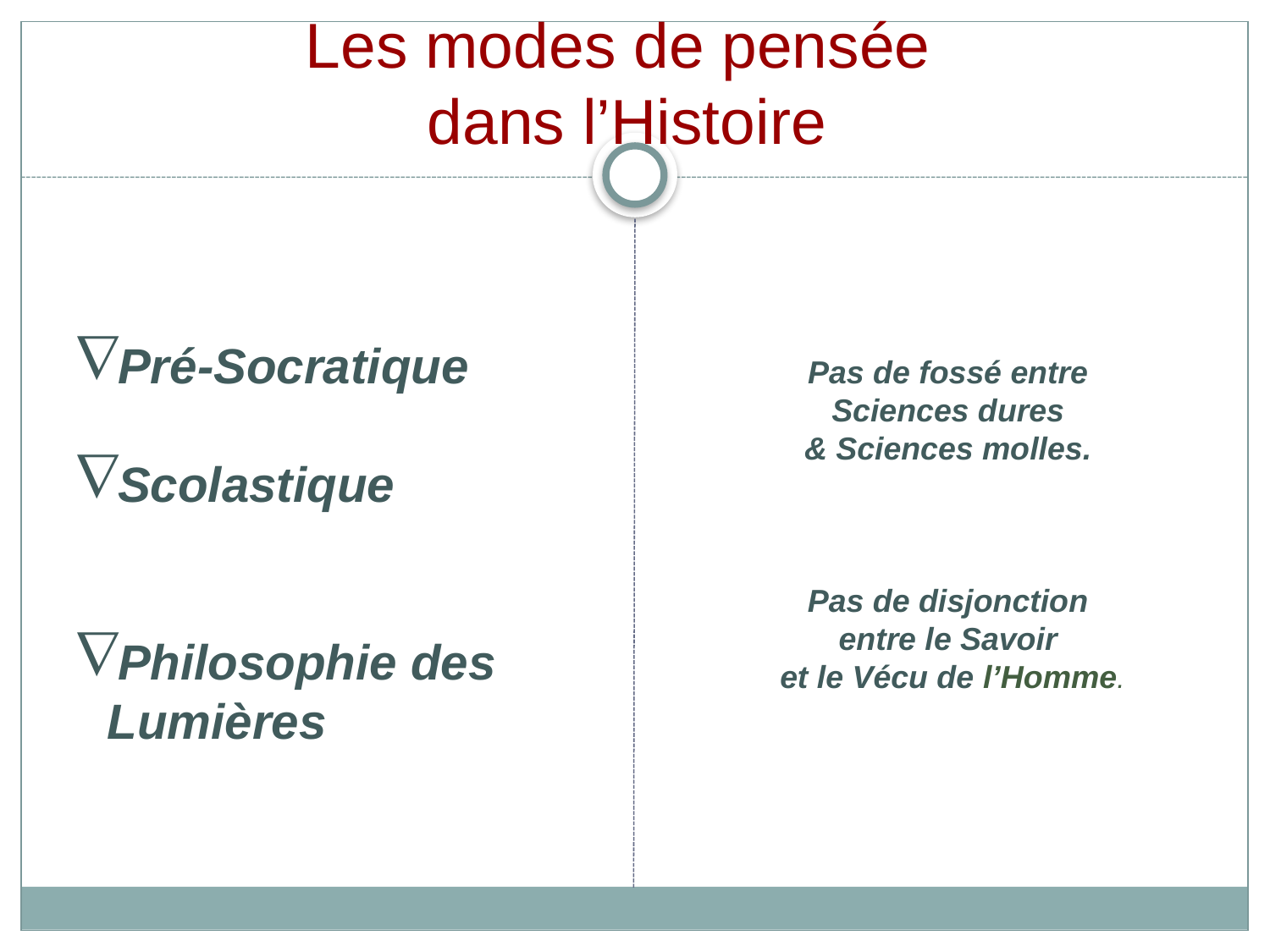

# Les modes de pensée dans l’Histoire

Pré-Socratique

Scolastique

Philosophie des Lumières
Pas de fossé entre
Sciences dures
& Sciences molles.

Pas de disjonction
entre le Savoir
et le Vécu de l’Homme.